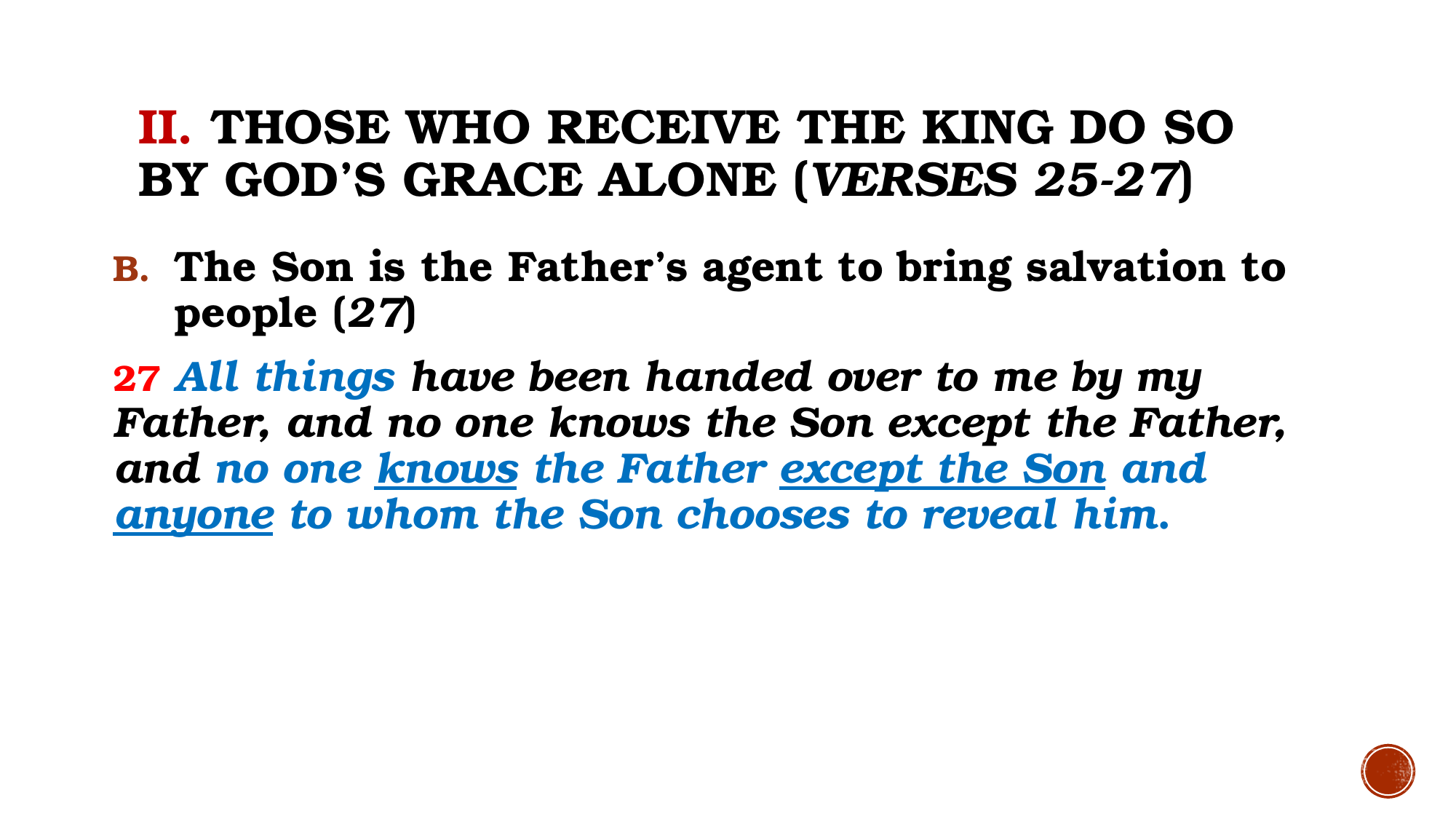

# II. Those who receive the King do so by God’s grace alone (verses 25-27)
The Son is the Father’s agent to bring salvation to people (27)
27 All things have been handed over to me by my Father, and no one knows the Son except the Father, and no one knows the Father except the Son and anyone to whom the Son chooses to reveal him.